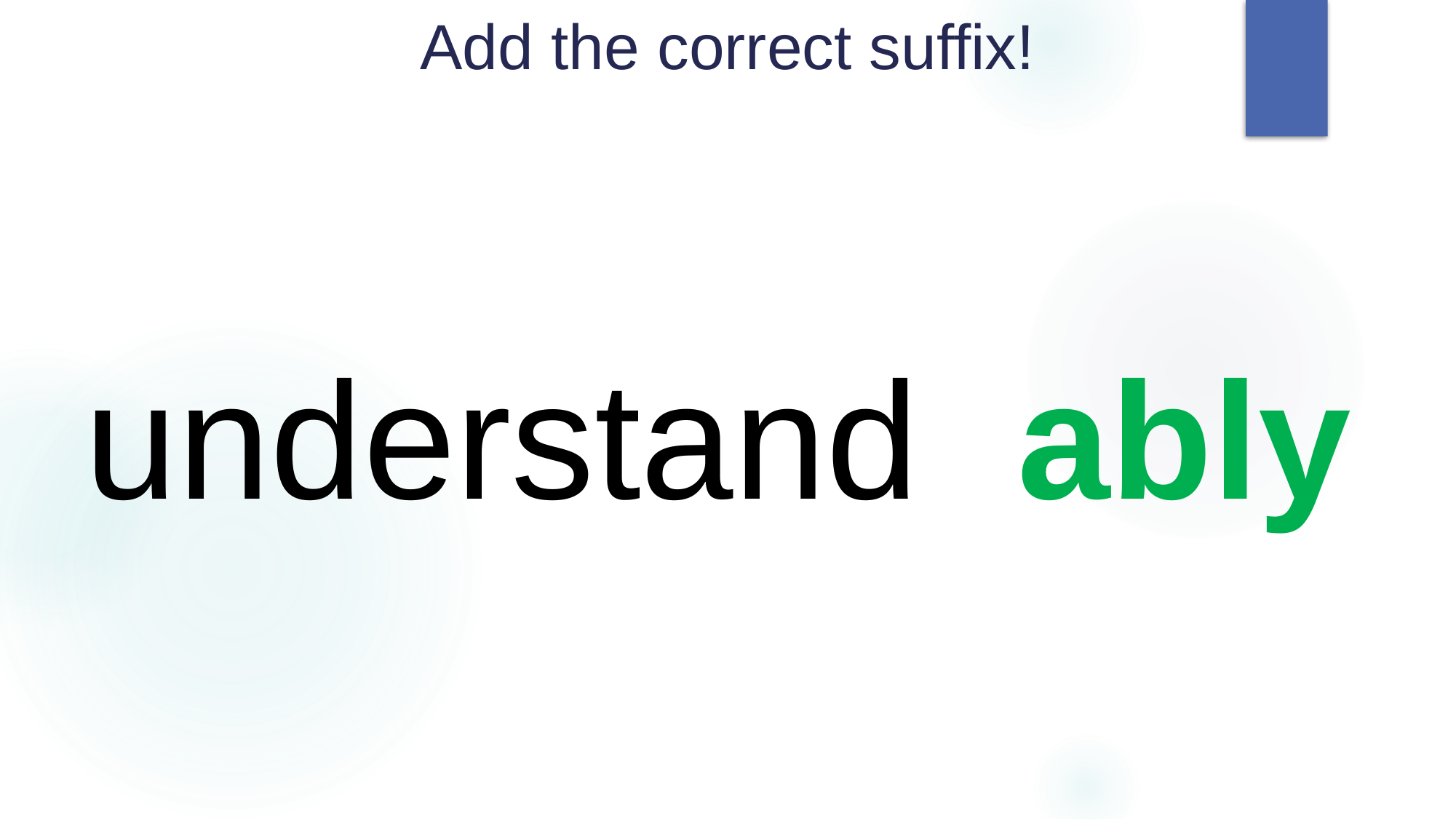

# Add the correct suffix!
understand
ably